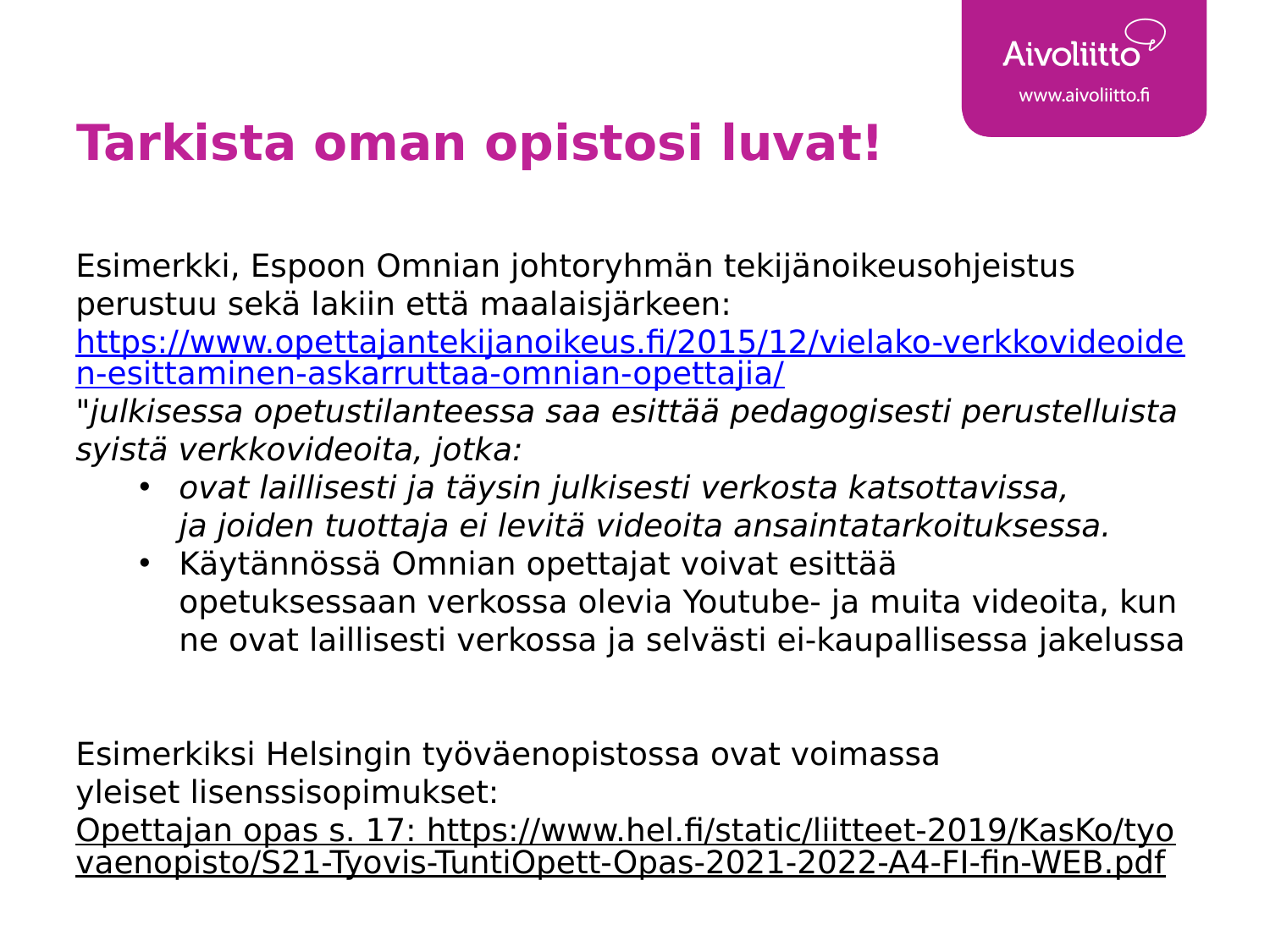

# Tarkista oman opistosi luvat!
Esimerkki, Espoon Omnian johtoryhmän tekijänoikeusohjeistus perustuu sekä lakiin että maalaisjärkeen:
https://www.opettajantekijanoikeus.fi/2015/12/vielako-verkkovideoiden-esittaminen-askarruttaa-omnian-opettajia/
"julkisessa opetustilanteessa saa esittää pedagogisesti perustelluista syistä verkkovideoita, jotka:
ovat laillisesti ja täysin julkisesti verkosta katsottavissa, ja joiden tuottaja ei levitä videoita ansaintatarkoituksessa.
Käytännössä Omnian opettajat voivat esittää opetuksessaan verkossa olevia Youtube- ja muita videoita, kun ne ovat laillisesti verkossa ja selvästi ei-kaupallisessa jakelussa

Esimerkiksi Helsingin työväenopistossa ovat voimassa yleiset lisenssisopimukset:
Opettajan opas s. 17: https://www.hel.fi/static/liitteet-2019/KasKo/tyovaenopisto/S21-Tyovis-TuntiOpett-Opas-2021-2022-A4-FI-fin-WEB.pdf